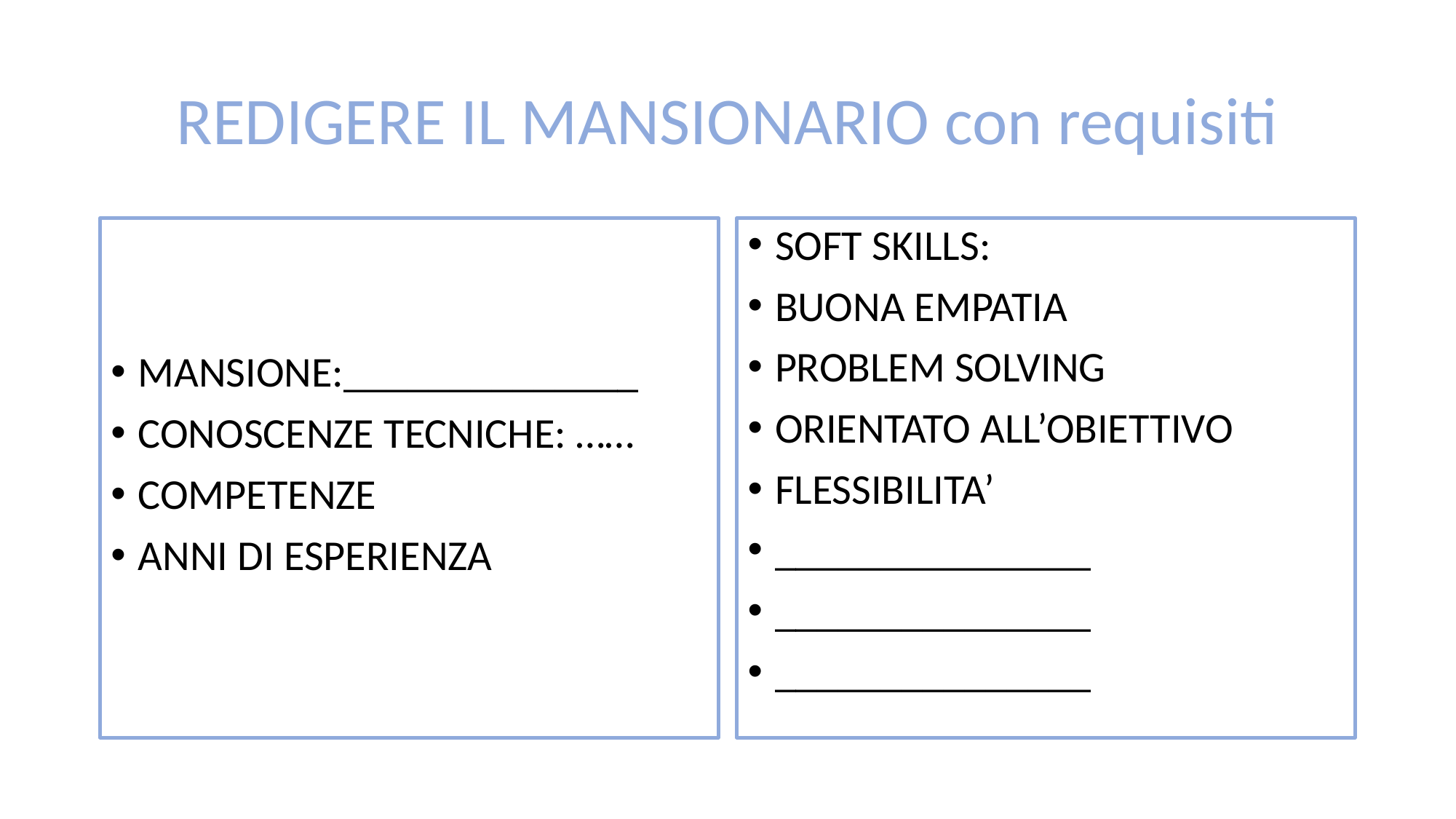

# REDIGERE IL MANSIONARIO con requisiti

MANSIONE:______________
CONOSCENZE TECNICHE: ……
COMPETENZE
ANNI DI ESPERIENZA
SOFT SKILLS:
BUONA EMPATIA
PROBLEM SOLVING
ORIENTATO ALL’OBIETTIVO
FLESSIBILITA’
_______________
_______________
_______________